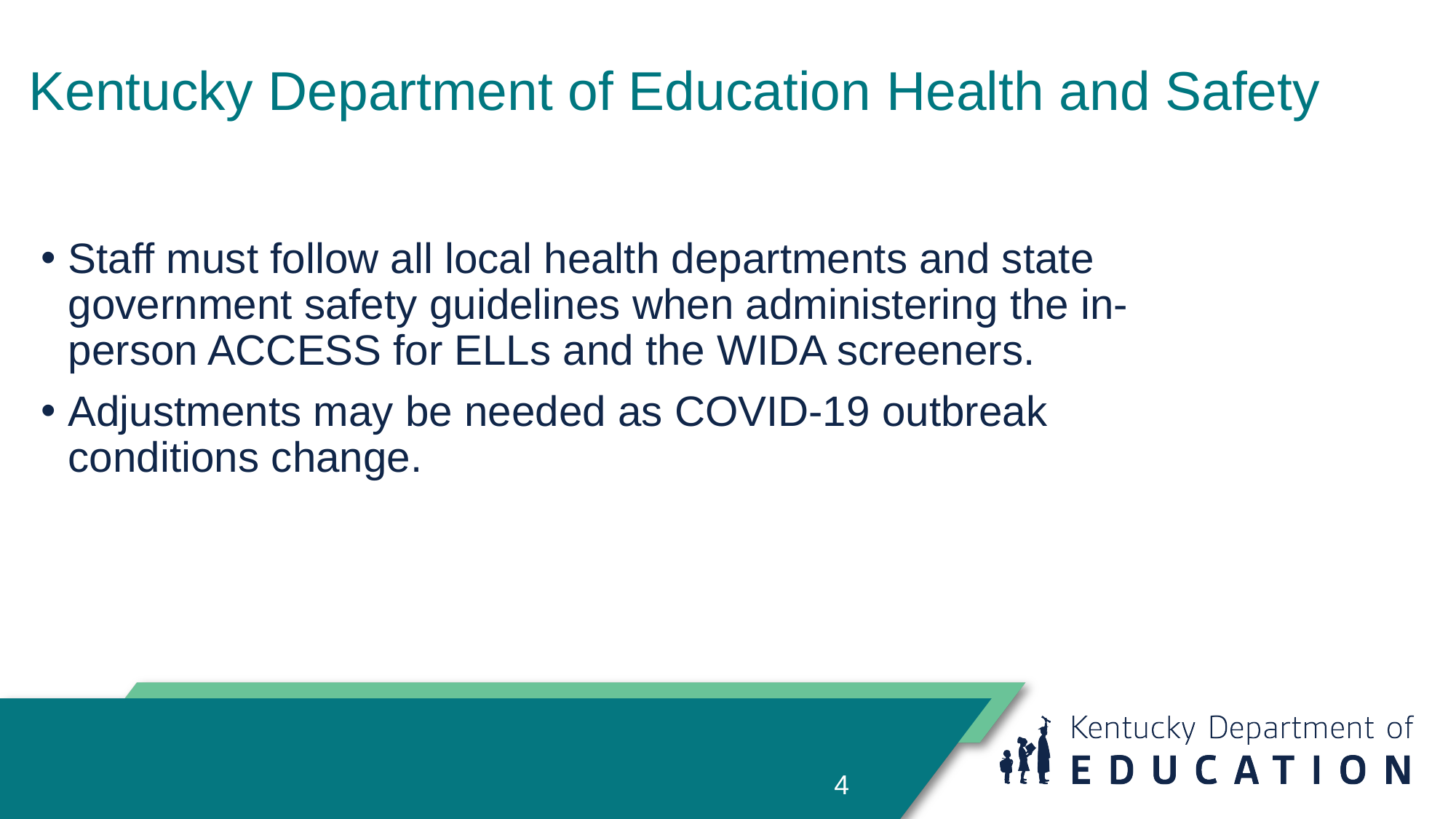

Kentucky Department of Education Health and Safety

Staff must follow all local health departments and state government safety guidelines when administering the in-person ACCESS for ELLs and the WIDA screeners.
Adjustments may be needed as COVID-19 outbreak conditions change.

4